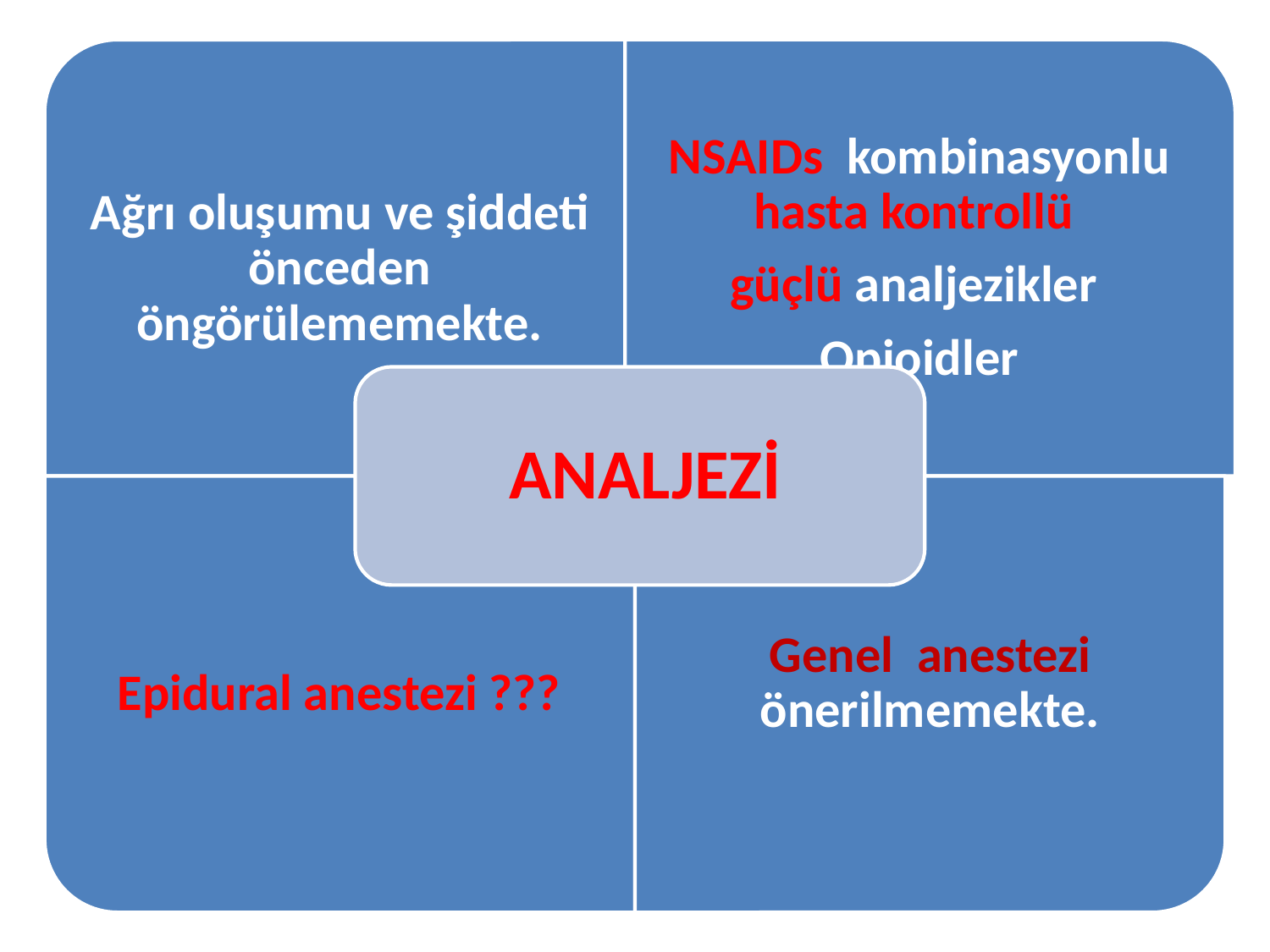

Ağrı oluşumu ve şiddeti önceden öngörülememekte.
NSAIDs  kombinasyonlu hasta kontrollü
güçlü analjezikler
Opioidler
Epidural anestezi ???
Genel  anestezi önerilmemekte.
ANALJEZİ